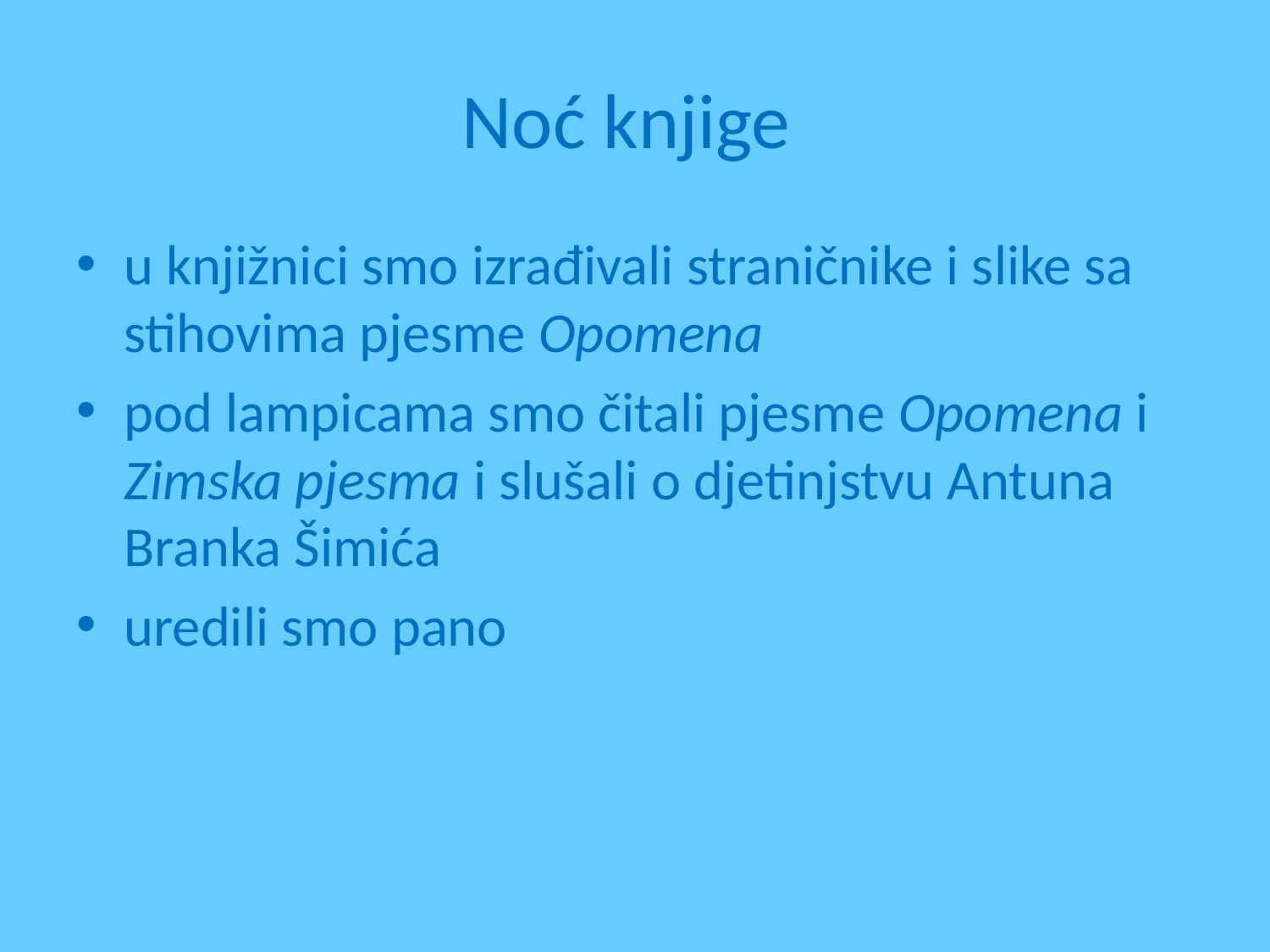

# Noć knjige
u knjižnici smo izrađivali straničnike i slike sa stihovima pjesme Opomena
pod lampicama smo čitali pjesme Opomena i Zimska pjesma i slušali o djetinjstvu Antuna Branka Šimića
uredili smo pano